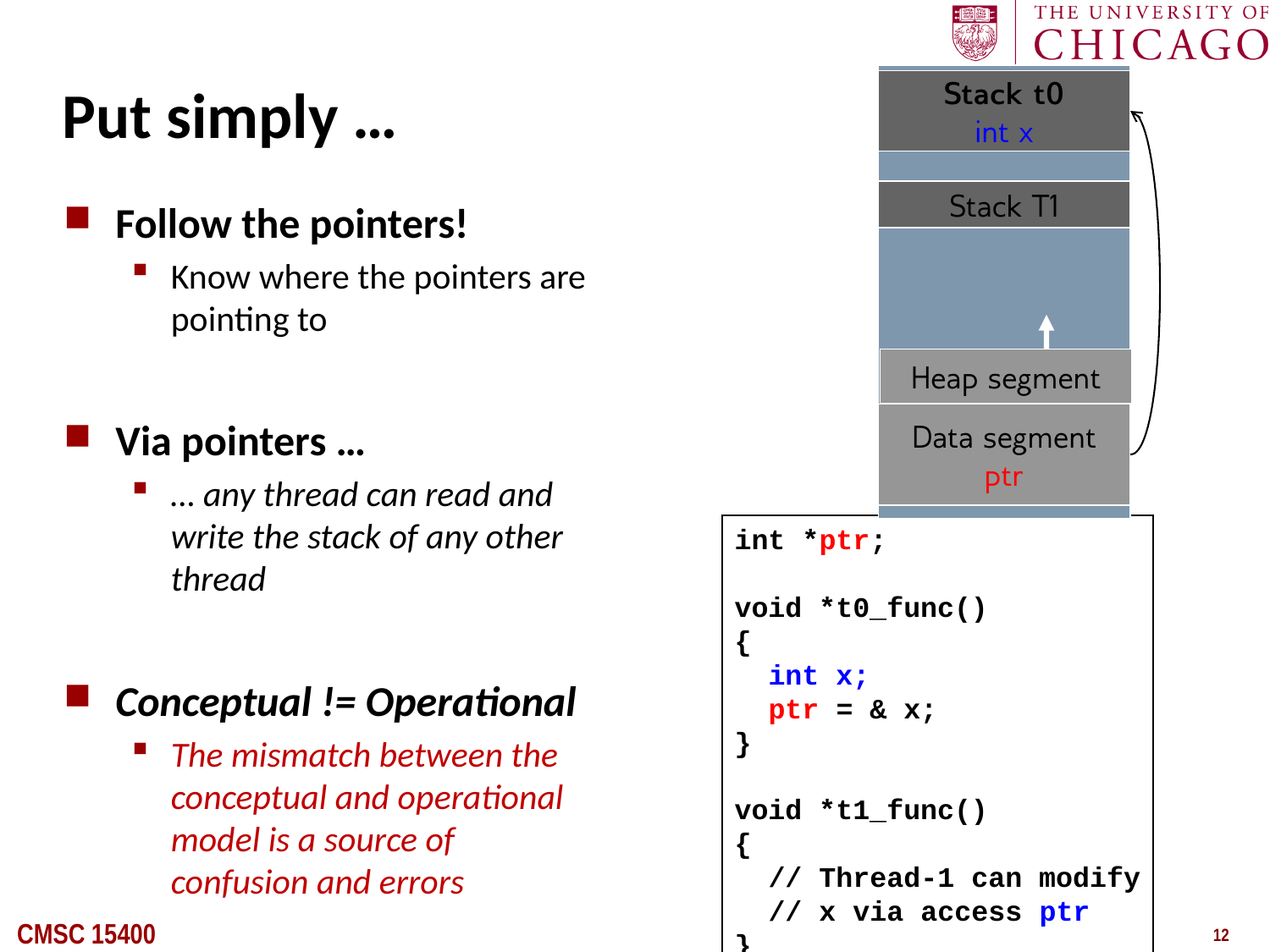

# Put simply …

Stack t0
int x
Stack T1
Follow the pointers!
Know where the pointers are pointing to

Via pointers …
… any thread can read and write the stack of any other thread

Conceptual != Operational
The mismatch between the conceptual and operational model is a source of confusion and errors

Heap segment
Data segment
ptr
int *ptr;

void *t0_func()
{
  int x;
  ptr = & x;
}

void *t1_func()
{
  // Thread-1 can modify
  // x via access ptr
}